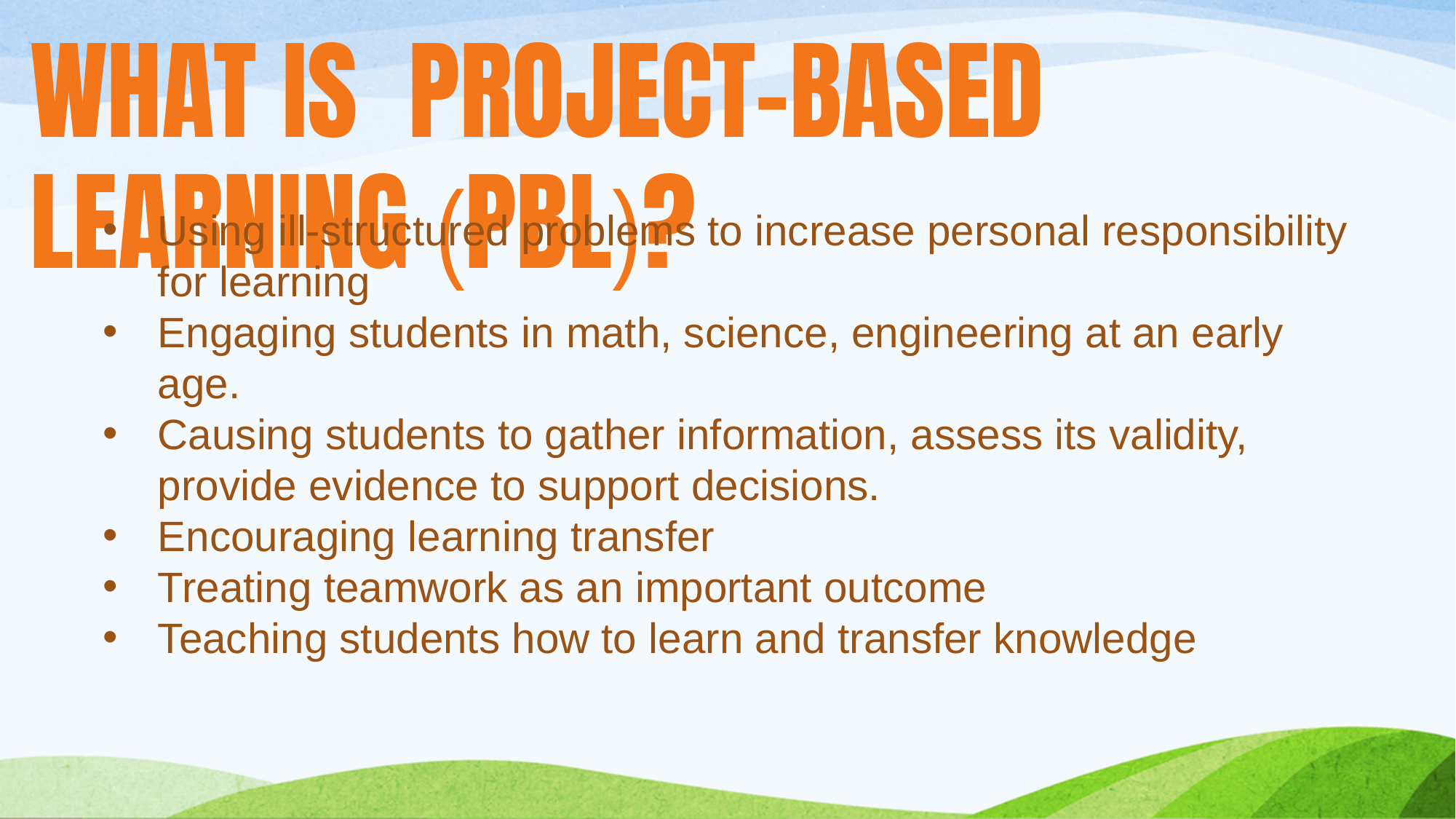

What is  PROJECT-BASED LEARNING (PBL)?
Using ill-structured problems to increase personal responsibility for learning
Engaging students in math, science, engineering at an early age.
Causing students to gather information, assess its validity, provide evidence to support decisions.
Encouraging learning transfer
Treating teamwork as an important outcome
Teaching students how to learn and transfer knowledge